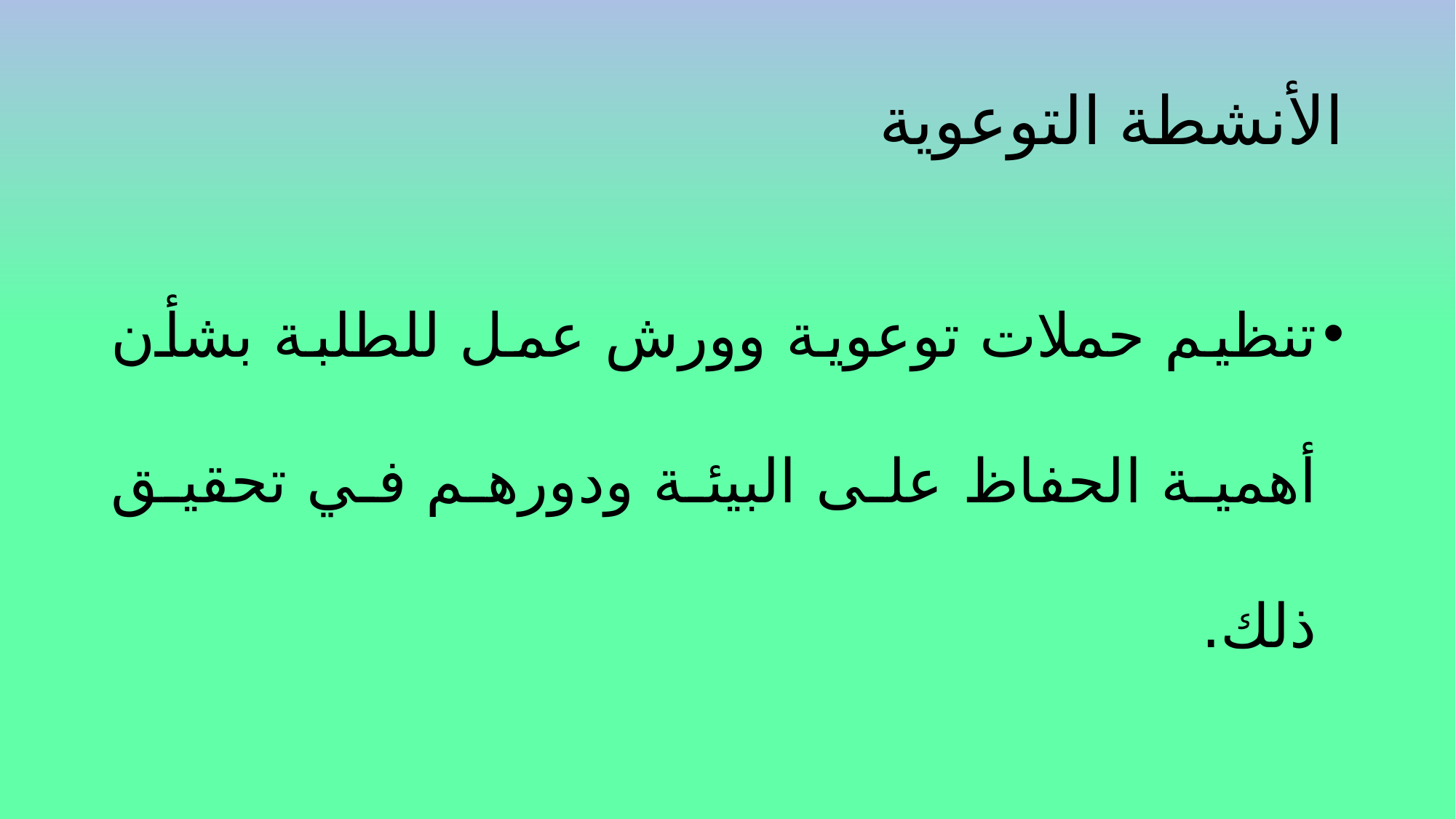

# الأنشطة التوعوية
تنظيم حملات توعوية وورش عمل للطلبة بشأن أهمية الحفاظ على البيئة ودورهم في تحقيق ذلك.